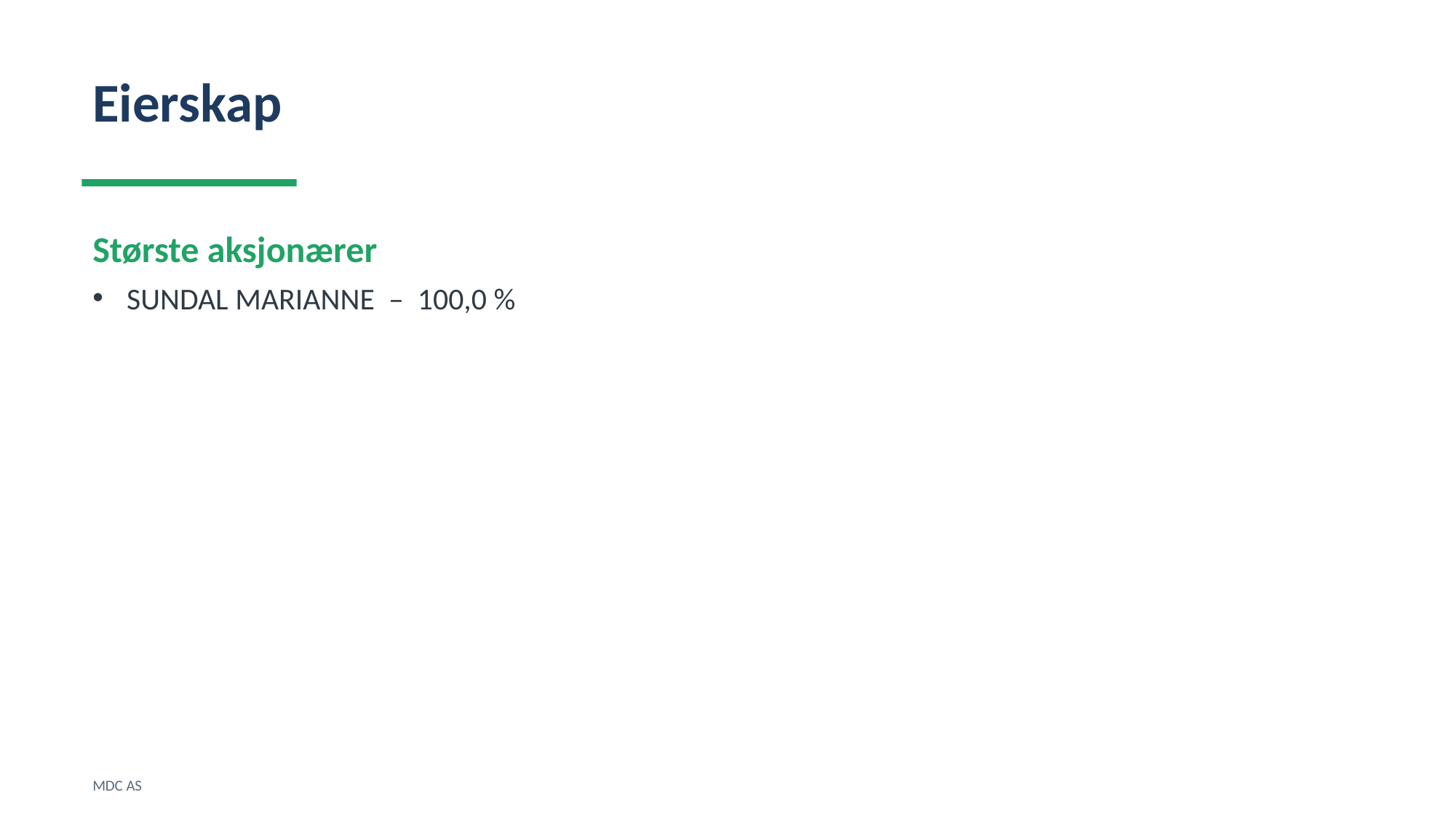

Eierskap

Største aksjonærer
SUNDAL MARIANNE  –  100,0 %
MDC AS